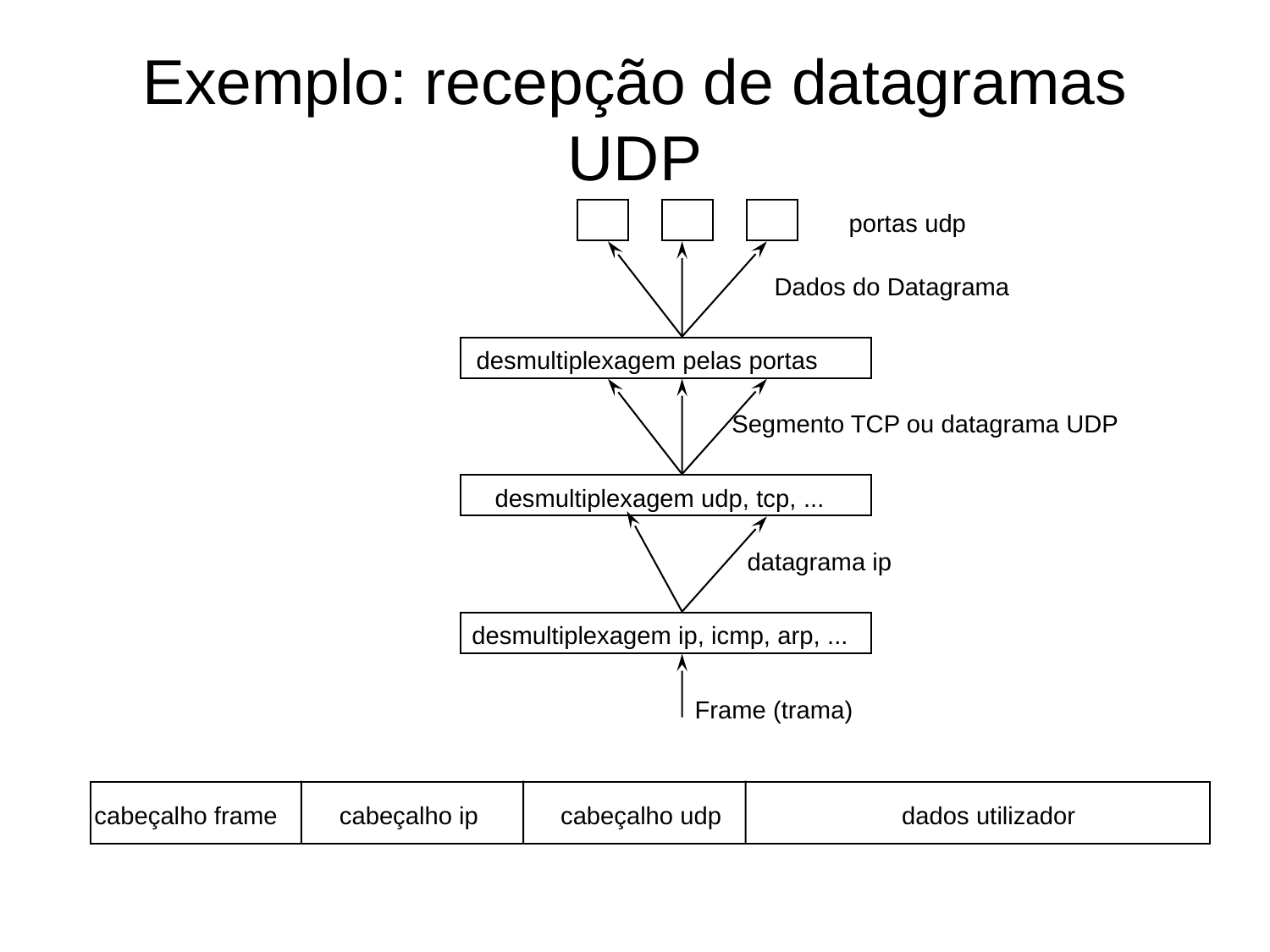

# Exemplo: recepção de datagramas UDP

portas udp

Dados do Datagrama

desmultiplexagem pelas portas
Segmento TCP ou datagrama UDP

desmultiplexagem udp, tcp, ...
datagrama ip

desmultiplexagem ip, icmp, arp, ...

Frame (trama)

cabeçalho frame
cabeçalho ip
cabeçalho udp
dados utilizador